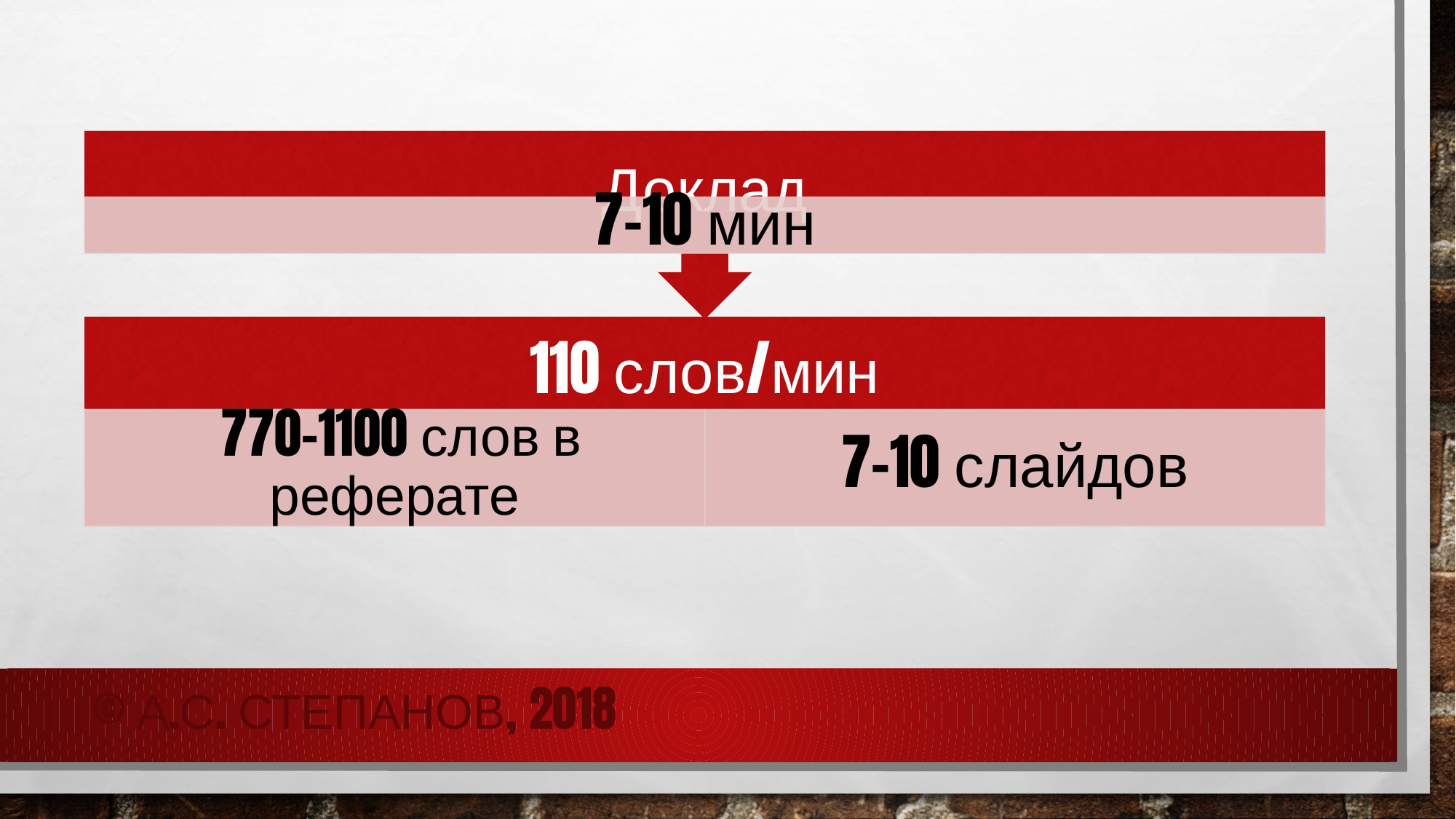

110 слов/мин
 770-1100 слов в реферате
7-10 слайдов
Доклад
7-10 мин
© А.С. Степанов, 2018